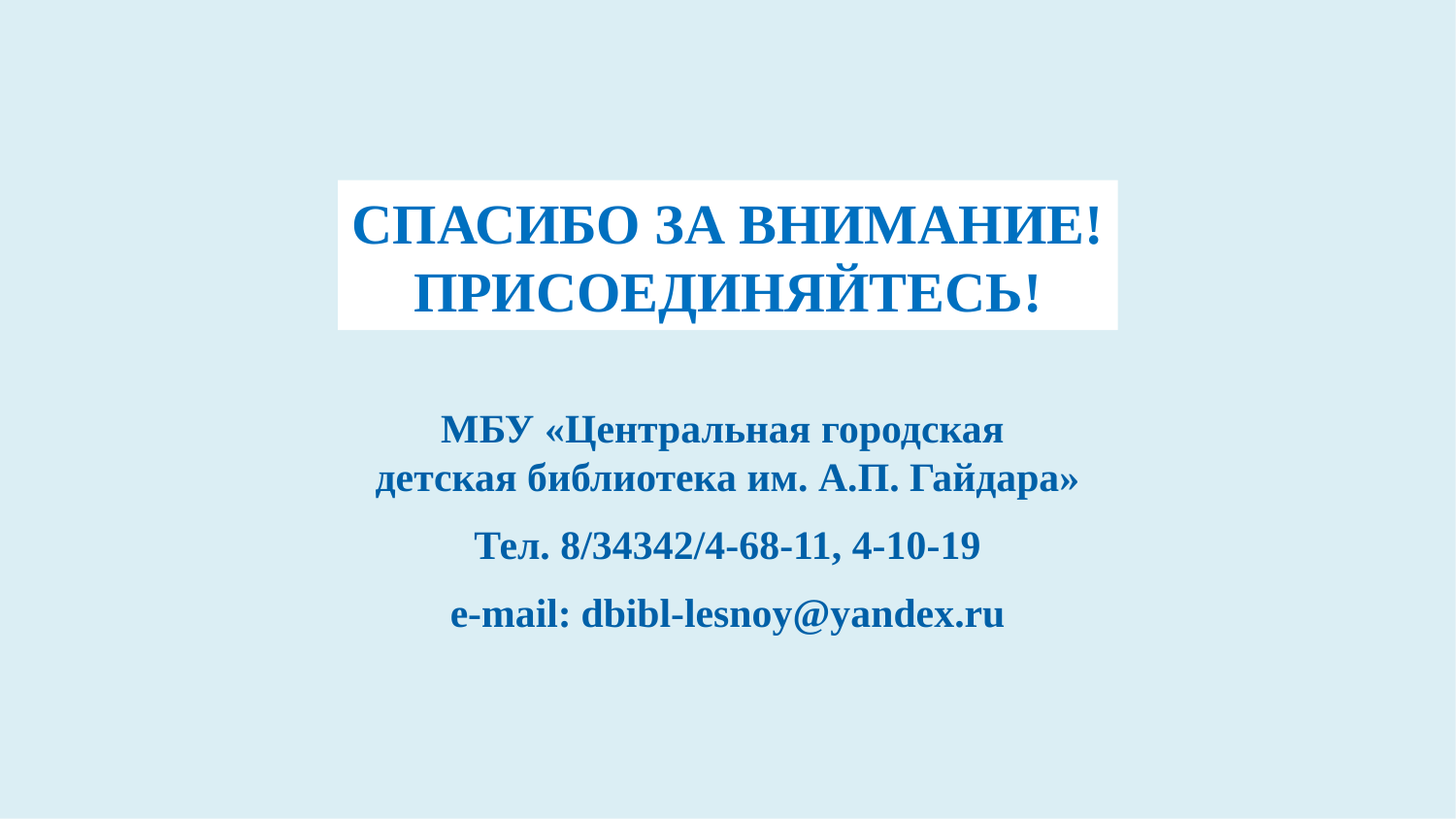

МБУ «Центральная городская
детская библиотека им. А.П. Гайдара»

Тел. 8/34342/4-68-11, 4-10-19

e-mail: dbibl-lesnoy@yandex.ru
СПАСИБО ЗА ВНИМАНИЕ!
ПРИСОЕДИНЯЙТЕСЬ!